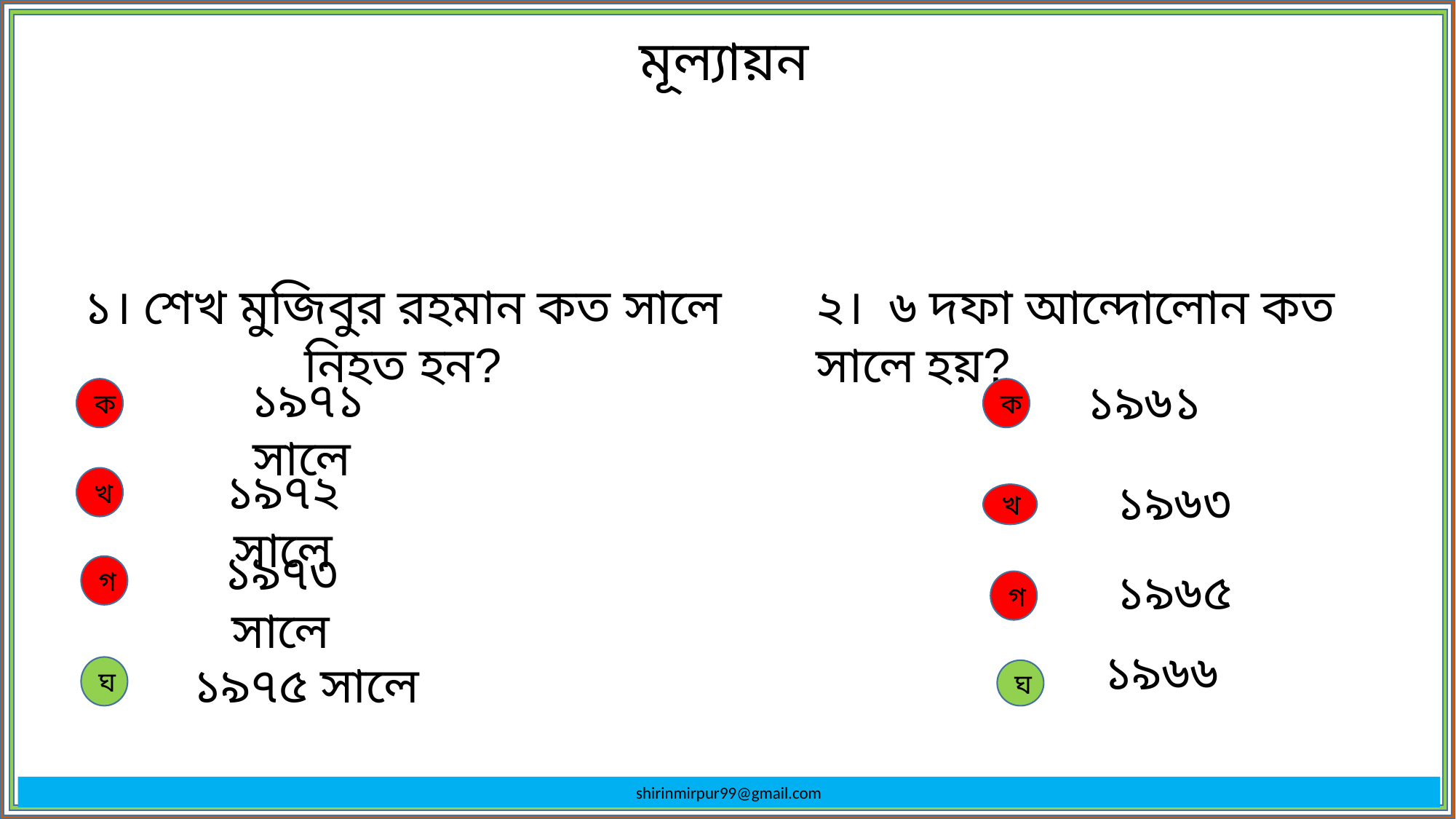

মূল্যায়ন

২।  ৬ দফা আন্দোলোন কত সালে হয়?
১। শেখ মুজিবুর রহমান কত সালে নিহত হন?
 ১৯৭১ সালে
  ১৯৬১
ক
ক
১৯৭২ সালে
  ১৯৬৩
খ
খ
১৯৭৩ সালে
গ
  ১৯৬৫
গ
 ১৯৬৬
১৯৭৫ সালে
ঘ
ঘ